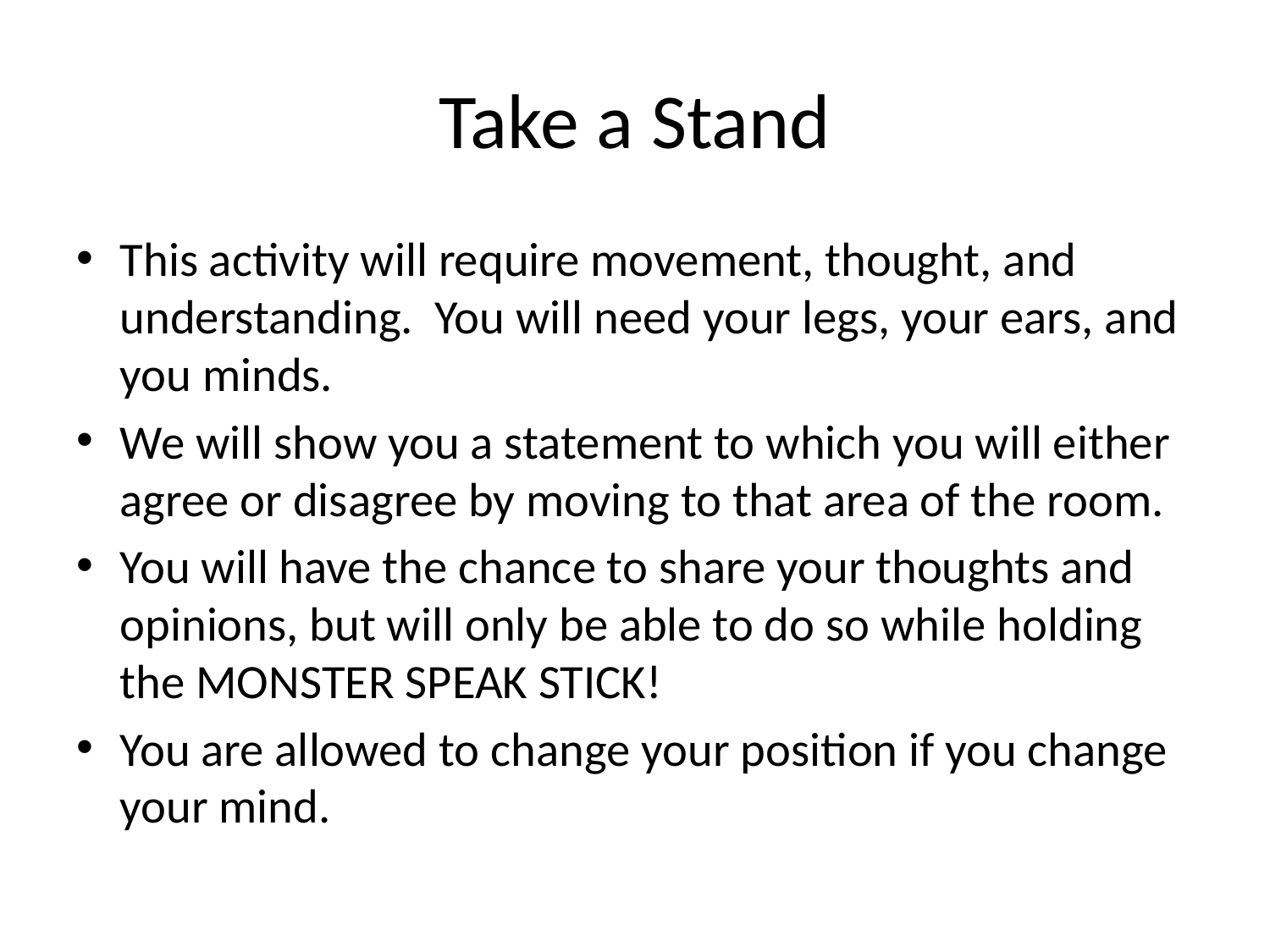

# Take a Stand
This activity will require movement, thought, and understanding.  You will need your legs, your ears, and you minds.
We will show you a statement to which you will either agree or disagree by moving to that area of the room.
You will have the chance to share your thoughts and opinions, but will only be able to do so while holding the monster speak stick!
You are allowed to change your position if you change your mind.